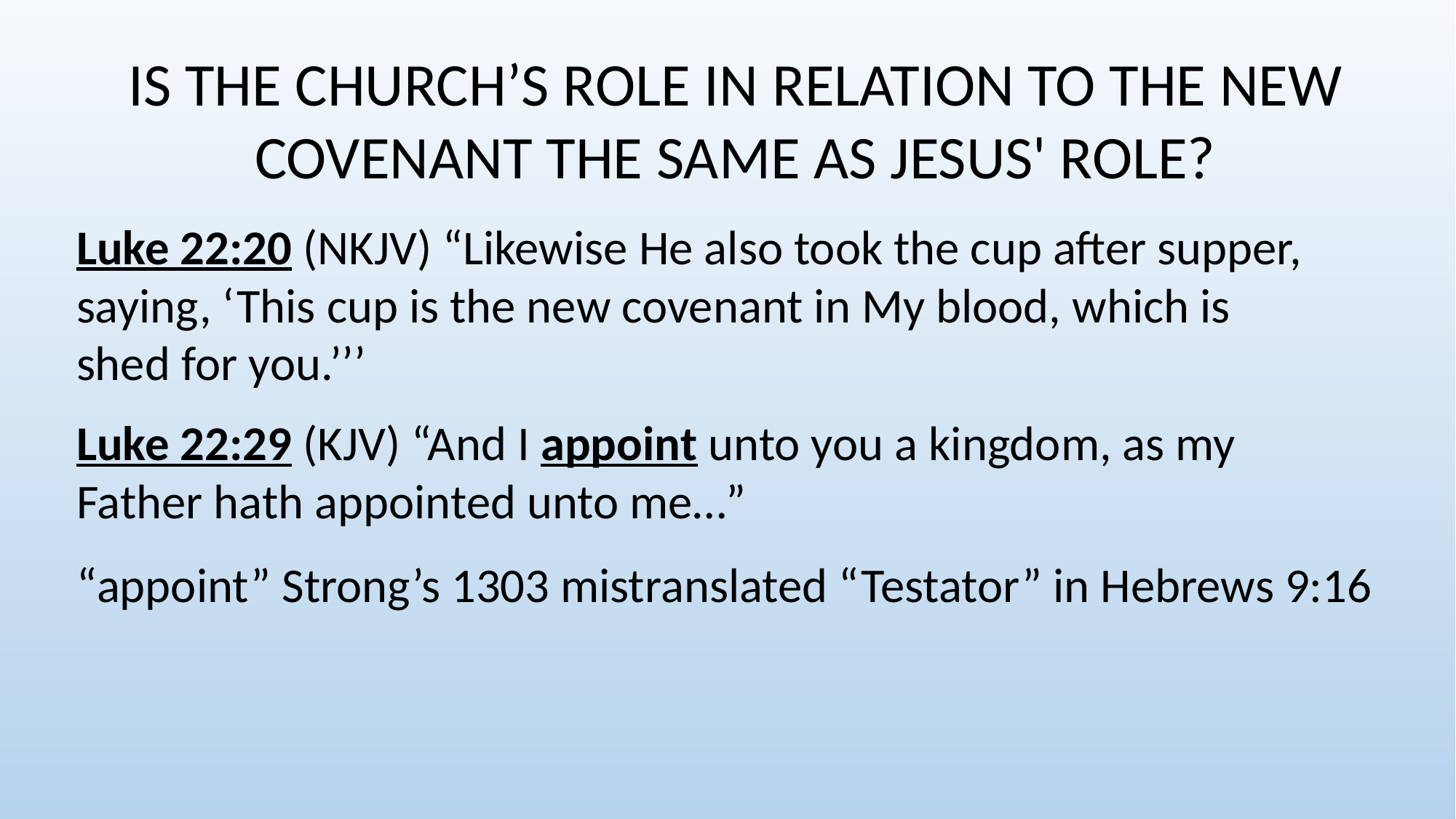

IS THE CHURCH’S ROLE IN RELATION TO THE NEW COVENANT THE SAME AS JESUS' ROLE?
Luke 22:20 (NKJV) “Likewise He also took the cup after supper, saying, ‘This cup is the new covenant in My blood, which is shed for you.’’’
Luke 22:29 (KJV) “And I appoint unto you a kingdom, as my Father hath appointed unto me…”
“appoint” Strong’s 1303 mistranslated “Testator” in Hebrews 9:16